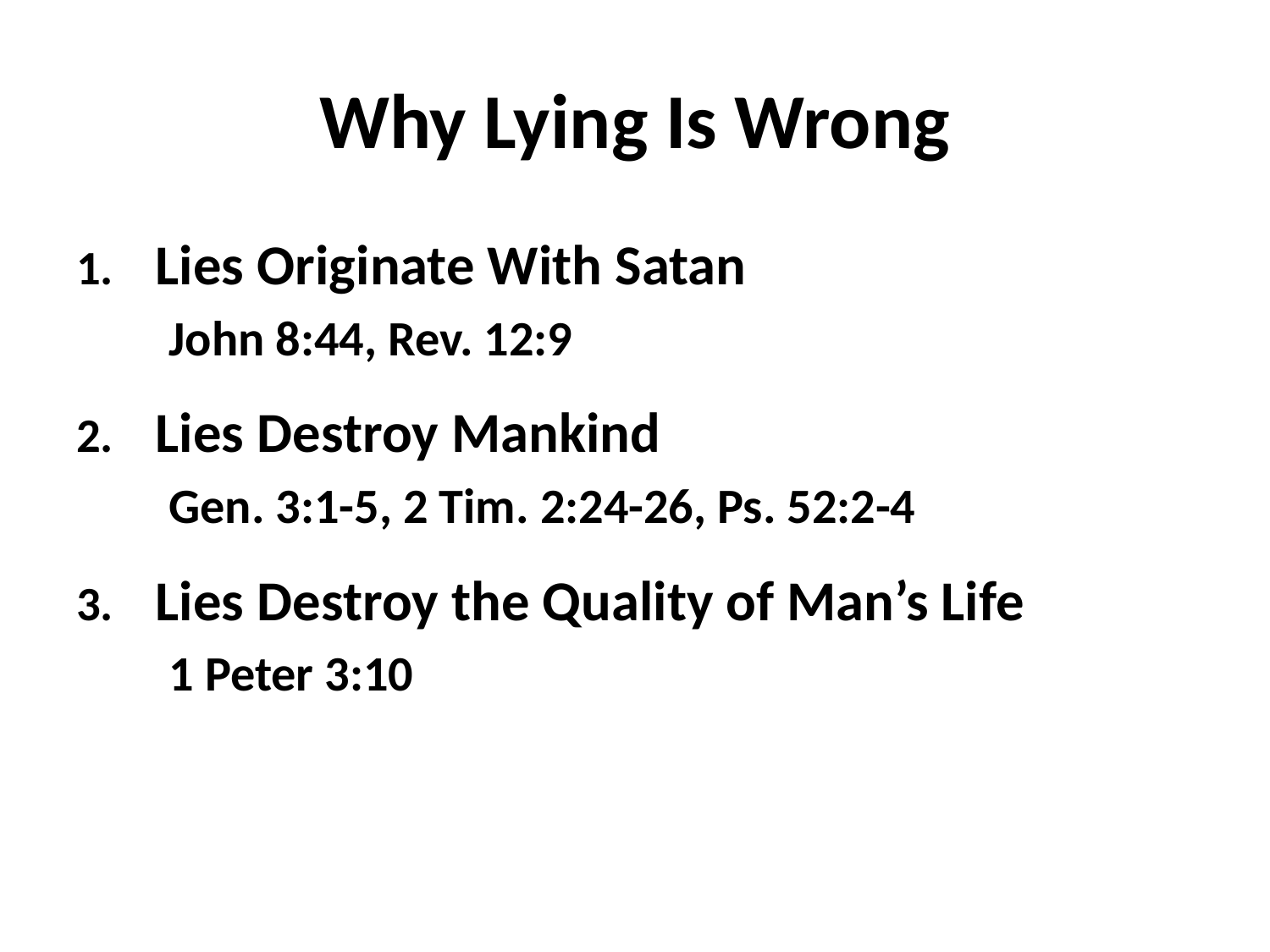

# Why Lying Is Wrong
Lies Originate With Satan
    John 8:44, Rev. 12:9

Lies Destroy Mankind
    Gen. 3:1-5, 2 Tim. 2:24-26, Ps. 52:2-4

Lies Destroy the Quality of Man’s Life
    1 Peter 3:10